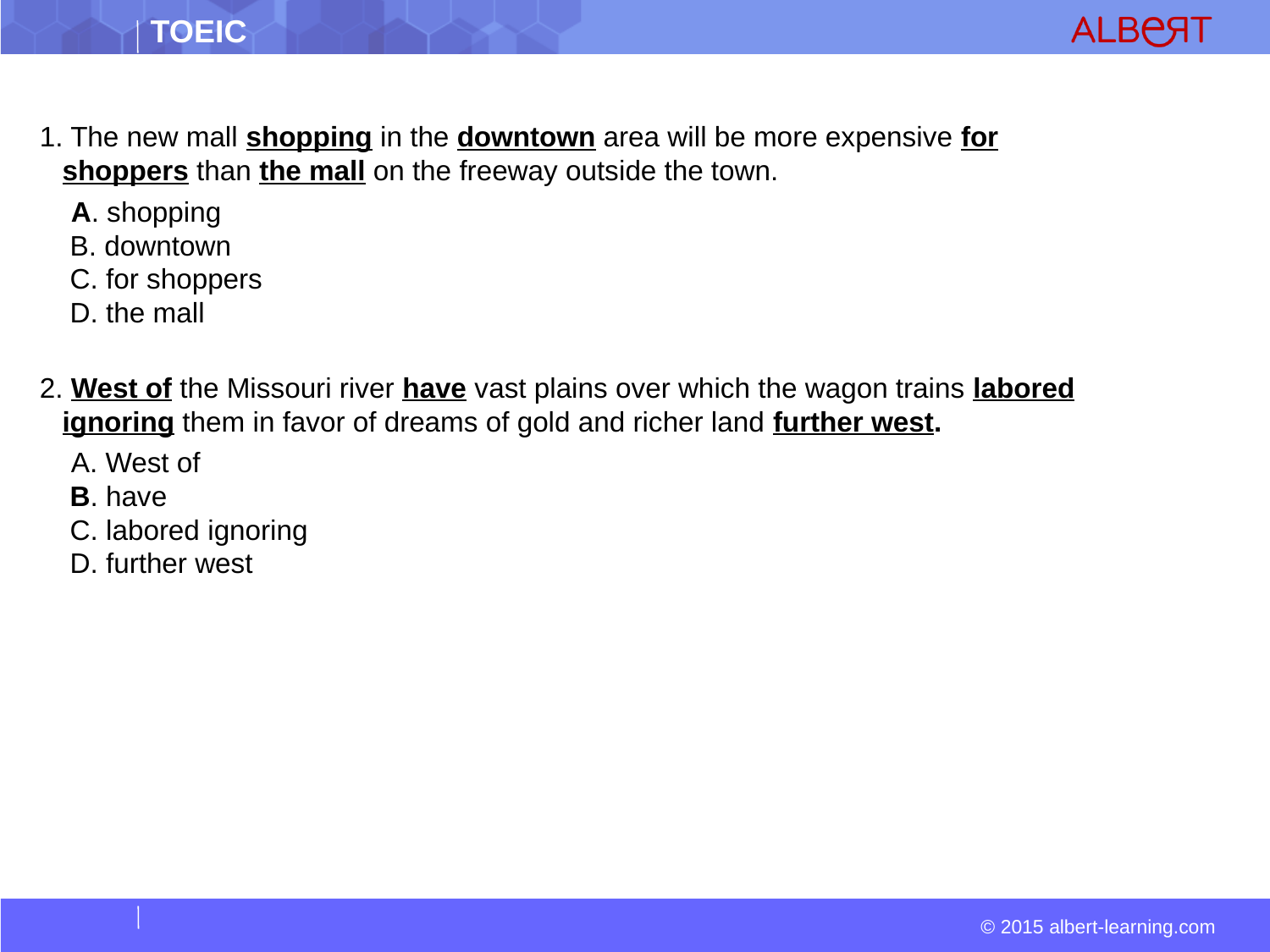

#
1. The new mall shopping in the downtown area will be more expensive for shoppers than the mall on the freeway outside the town.
    A. shopping  
 B. downtown  
 C. for shoppers  
 D. the mall
2. West of the Missouri river have vast plains over which the wagon trains labored ignoring them in favor of dreams of gold and richer land further west.
    A. West of  
 B. have  
 C. labored ignoring  
 D. further west